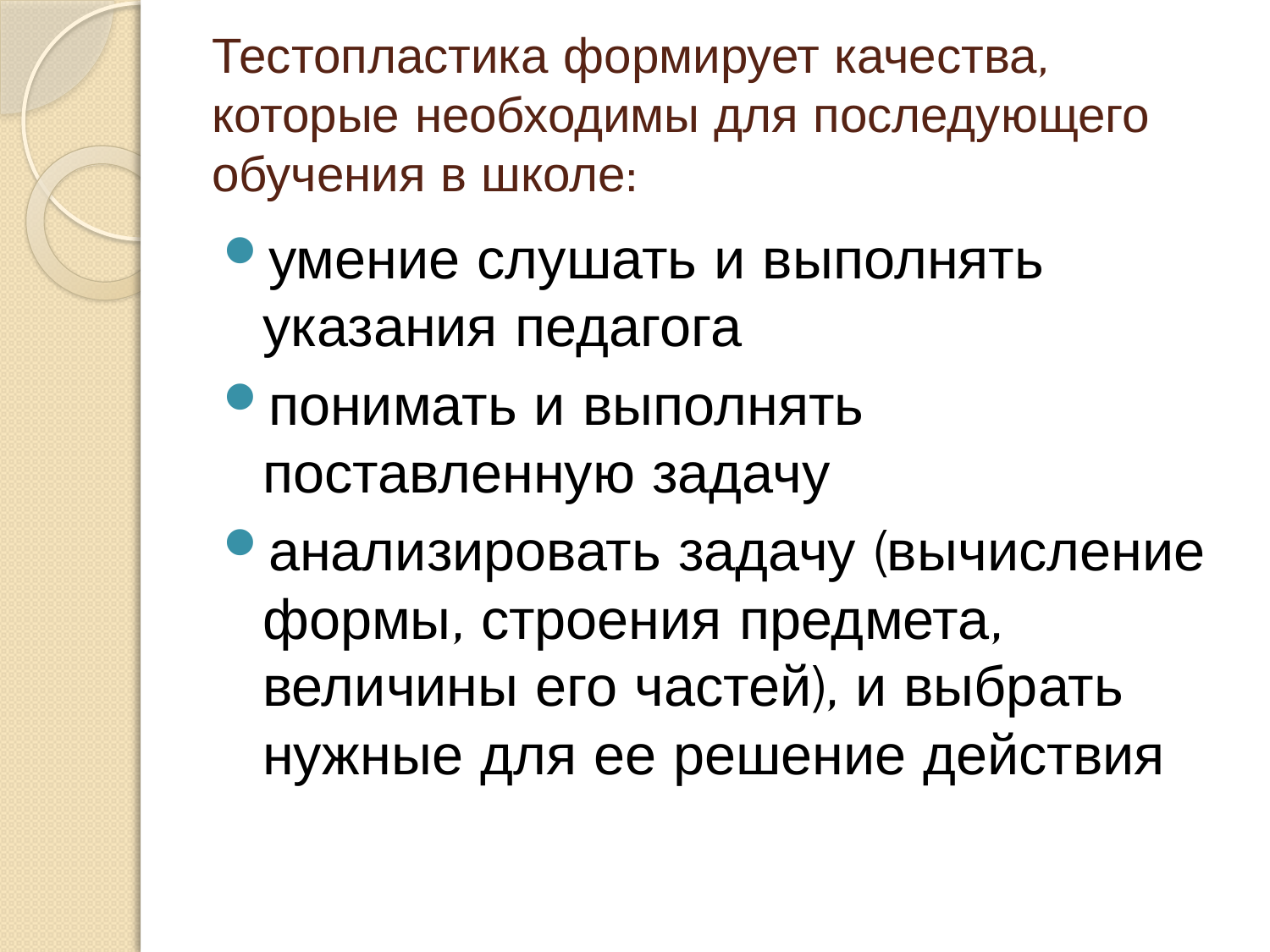

# Тестопластика формирует качества, которые необходимы для последующего обучения в школе:
умение слушать и выполнять указания педагога
понимать и выполнять поставленную задачу
анализировать задачу (вычисление формы, строения предмета, величины его частей), и выбрать нужные для ее решение действия